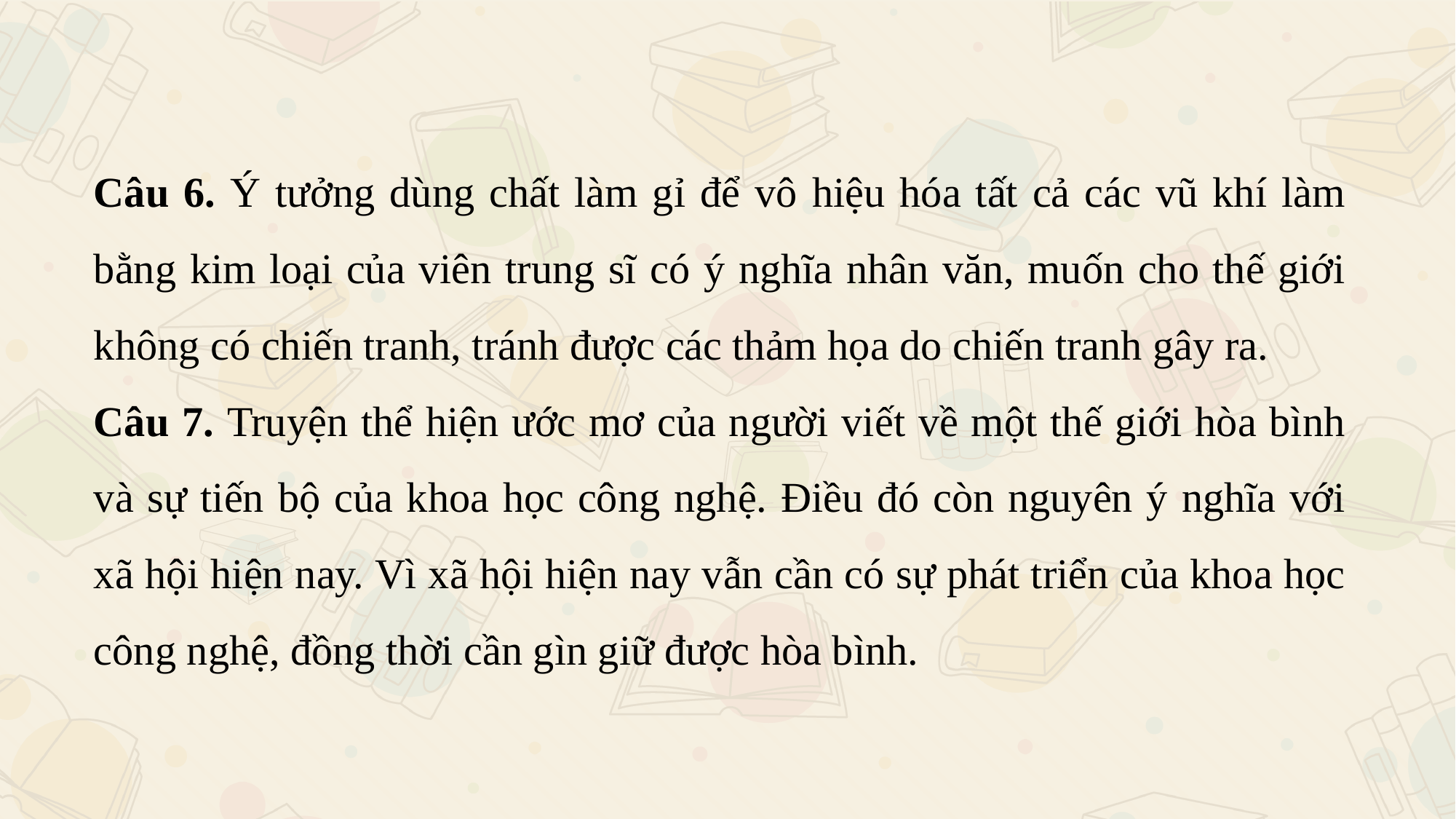

Câu 6. Ý tưởng dùng chất làm gỉ để vô hiệu hóa tất cả các vũ khí làm bằng kim loại của viên trung sĩ có ý nghĩa nhân văn, muốn cho thế giới không có chiến tranh, tránh được các thảm họa do chiến tranh gây ra.
Câu 7. Truyện thể hiện ước mơ của người viết về một thế giới hòa bình và sự tiến bộ của khoa học công nghệ. Điều đó còn nguyên ý nghĩa với xã hội hiện nay. Vì xã hội hiện nay vẫn cần có sự phát triển của khoa học công nghệ, đồng thời cần gìn giữ được hòa bình.